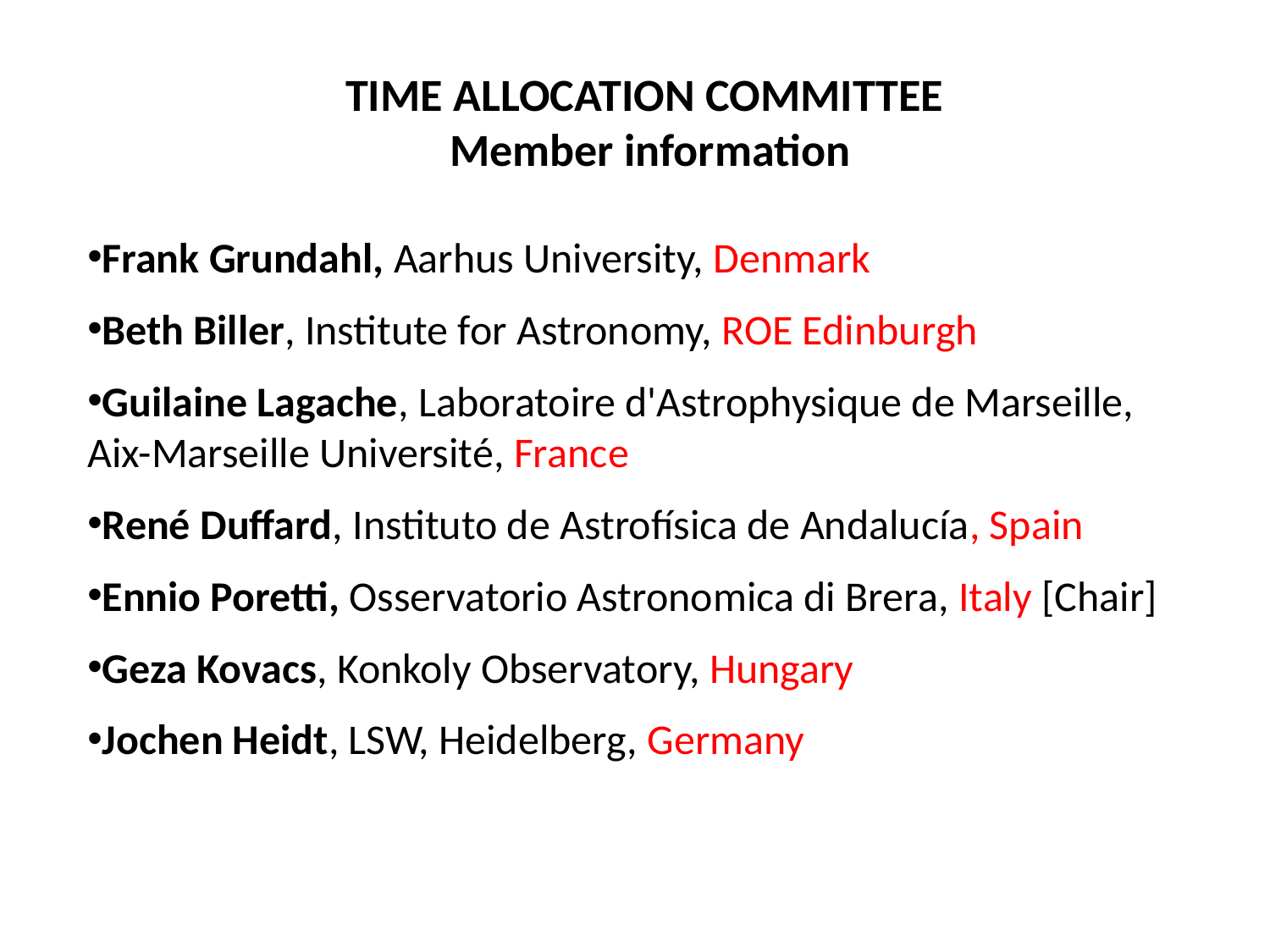

TIME ALLOCATION COMMITTEE
 Member information

Frank Grundahl, Aarhus University, Denmark
Beth Biller, Institute for Astronomy, ROE Edinburgh
Guilaine Lagache, Laboratoire d'Astrophysique de Marseille, Aix-Marseille Université, France
René Duffard, Instituto de Astrofísica de Andalucía, Spain
Ennio Poretti, Osservatorio Astronomica di Brera, Italy [Chair]
Geza Kovacs, Konkoly Observatory, Hungary
Jochen Heidt, LSW, Heidelberg, Germany